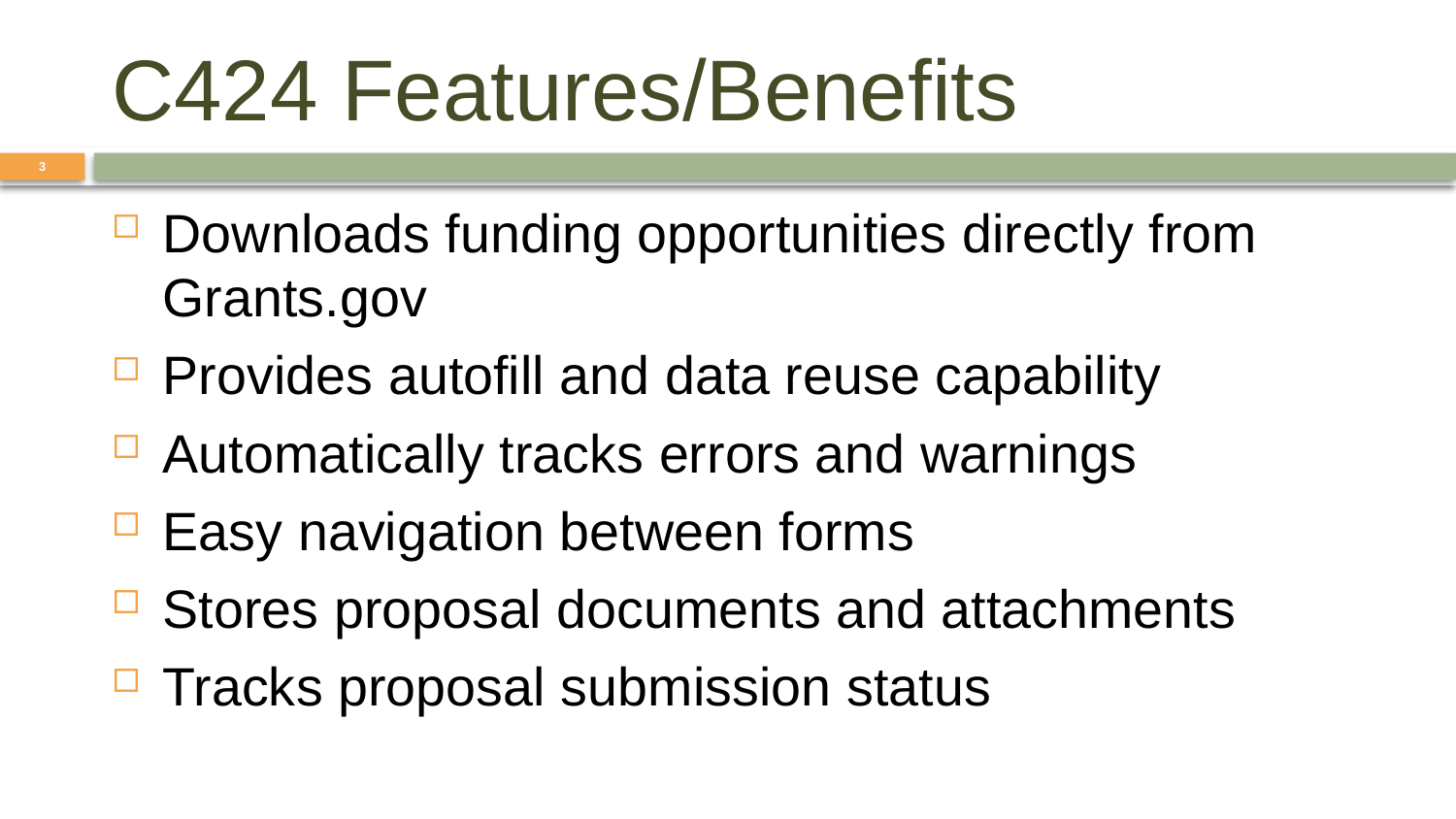

# C424 Features/Benefits
3
Downloads funding opportunities directly from Grants.gov
Provides autofill and data reuse capability
Automatically tracks errors and warnings
Easy navigation between forms
Stores proposal documents and attachments
Tracks proposal submission status